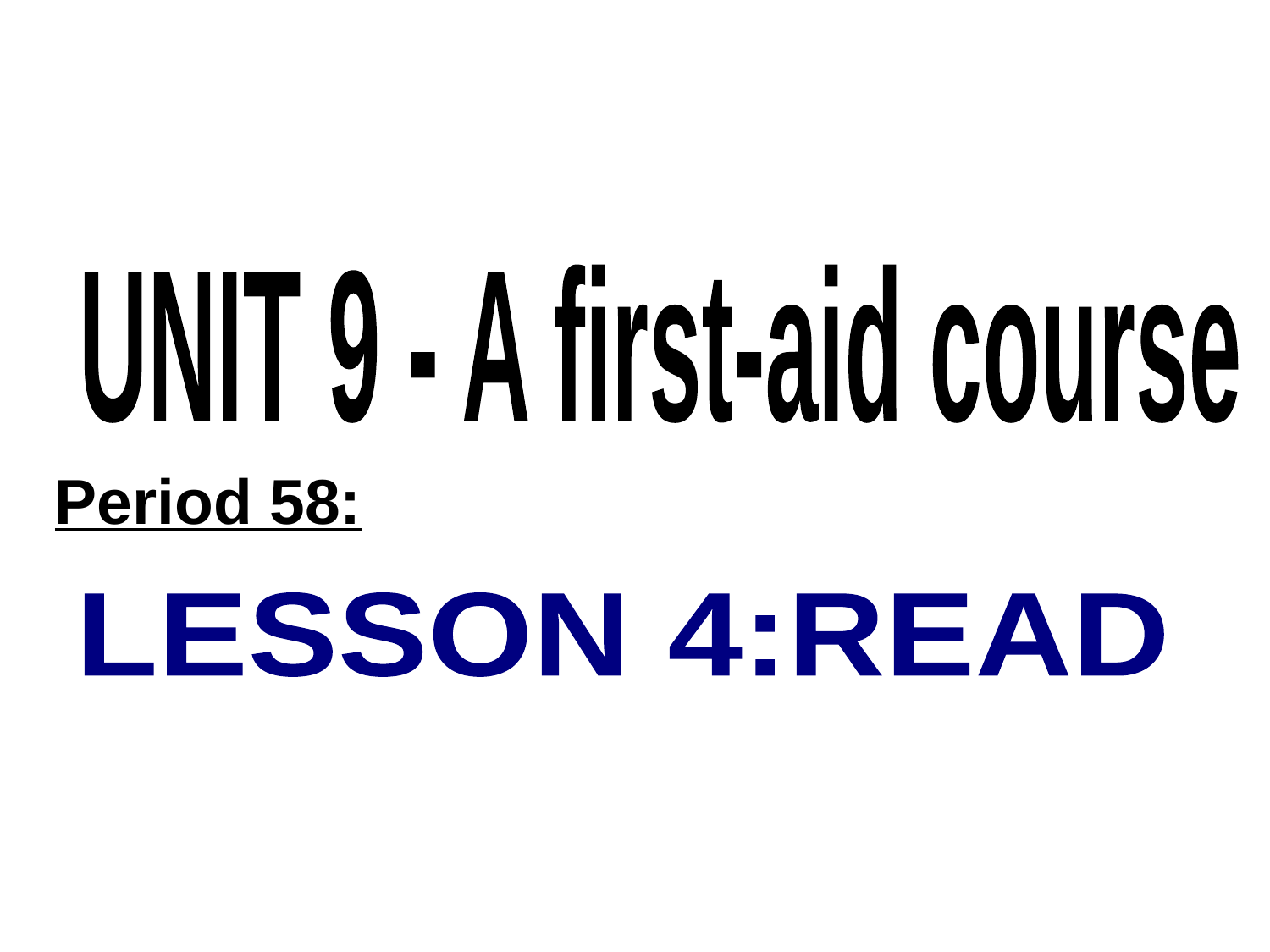

UNIT 9 - A first-aid course
Period 58:
LESSON 4:READ